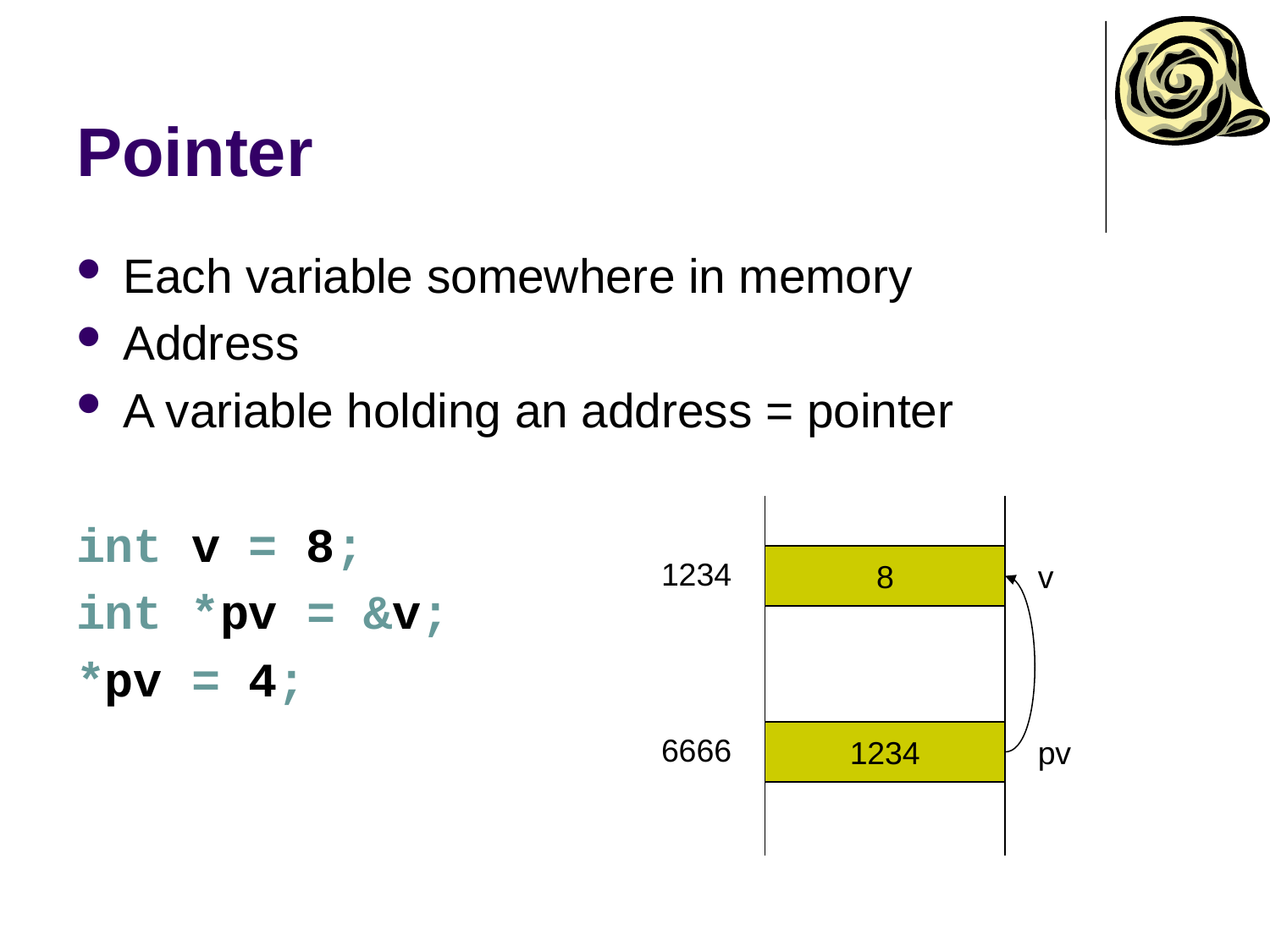

# Pointer
Each variable somewhere in memory
Address
A variable holding an address = pointer

int v = 8;
int *pv = &v;
*pv = 4;
8
1234
v
1234
6666
pv